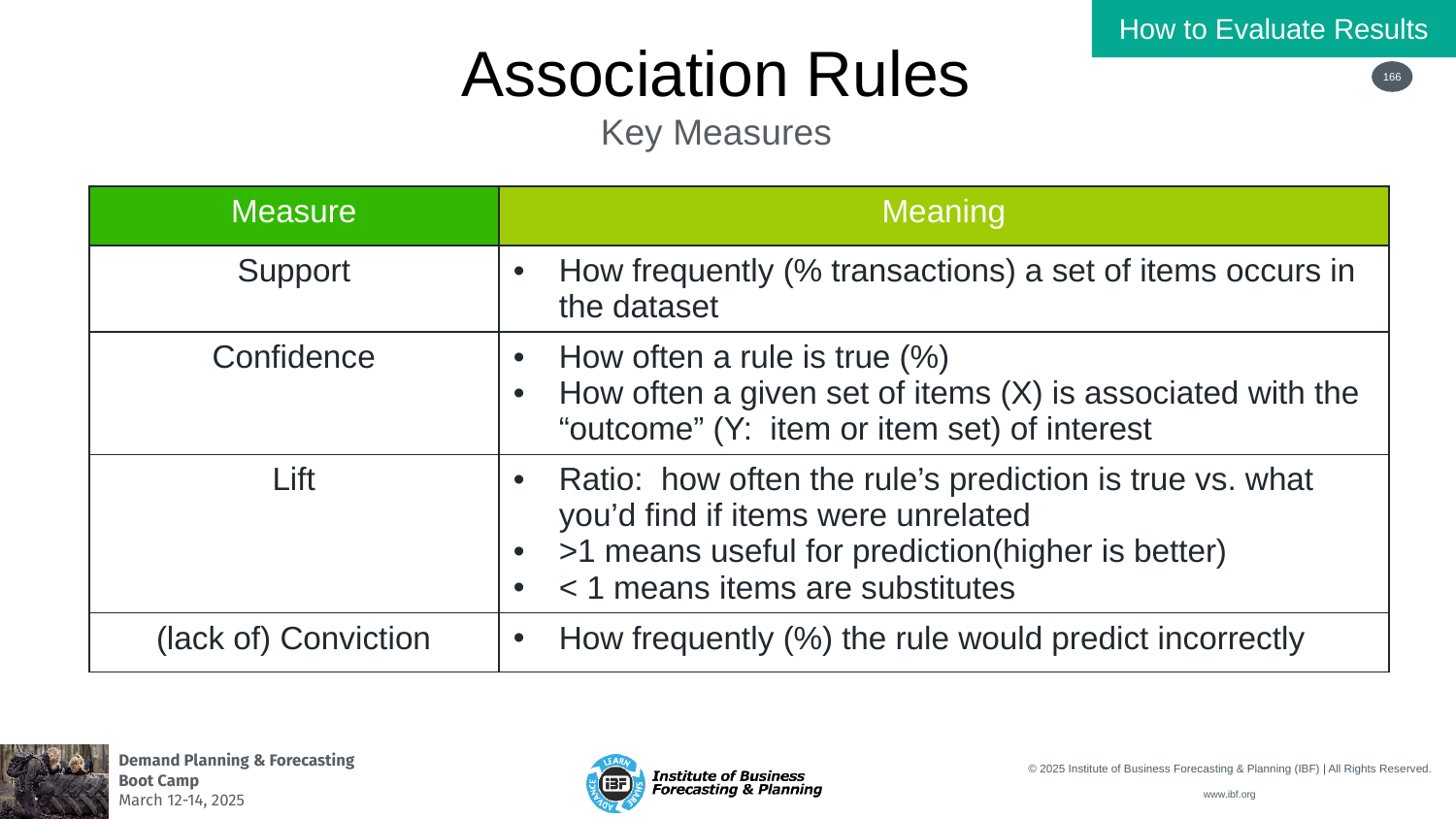

How to Evaluate Results
Association Rules
Key Measures
| Measure | Meaning |
| --- | --- |
| Support | How frequently (% transactions) a set of items occurs in the dataset |
| Confidence | How often a rule is true (%) How often a given set of items (X) is associated with the “outcome” (Y: item or item set) of interest |
| Lift | Ratio: how often the rule’s prediction is true vs. what you’d find if items were unrelated >1 means useful for prediction(higher is better) < 1 means items are substitutes |
| (lack of) Conviction | How frequently (%) the rule would predict incorrectly |